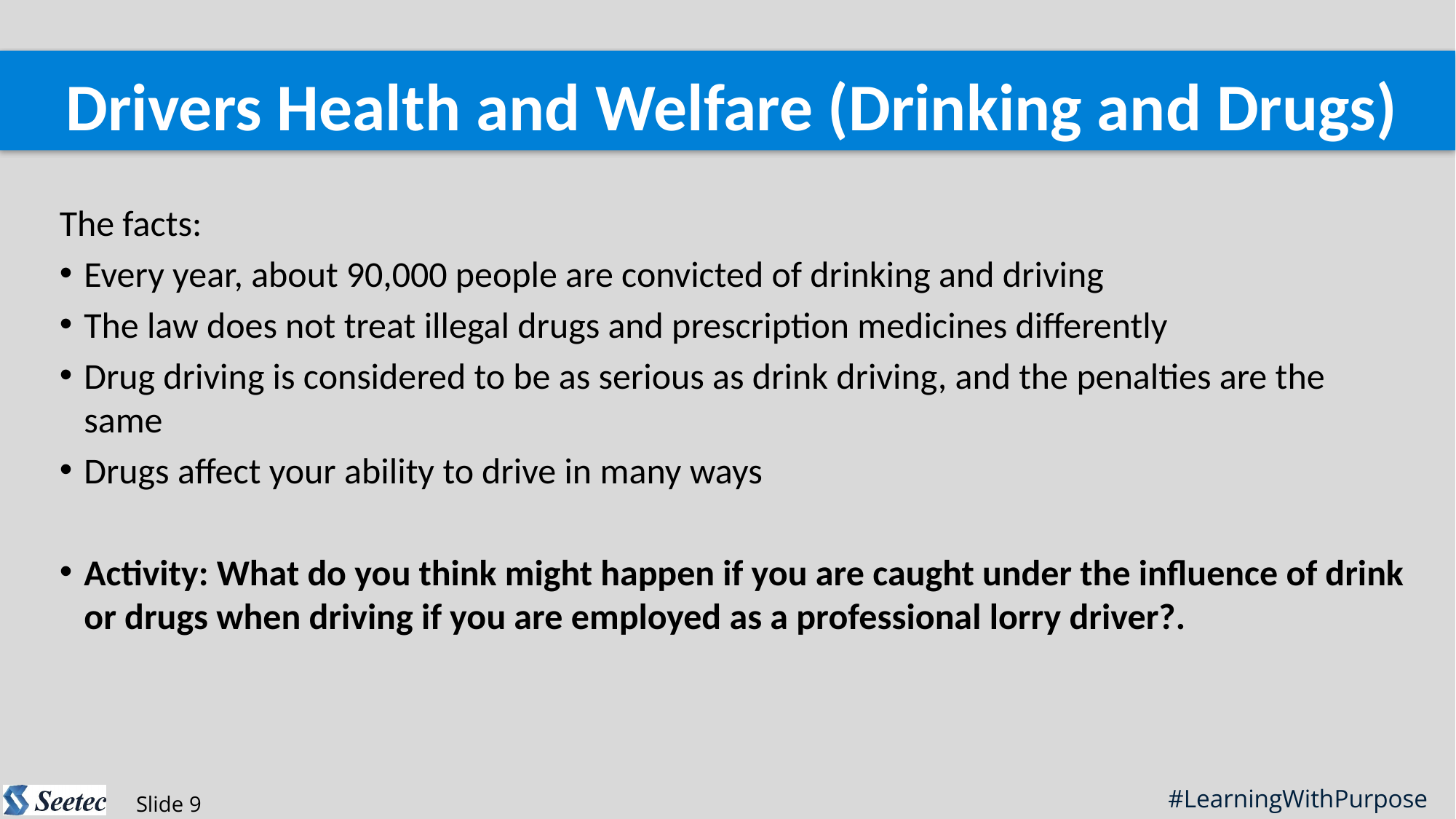

Drivers Health and Welfare (Drinking and Drugs)

The facts:
Every year, about 90,000 people are convicted of drinking and driving
The law does not treat illegal drugs and prescription medicines differently
Drug driving is considered to be as serious as drink driving, and the penalties are the same
Drugs affect your ability to drive in many ways

Activity: What do you think might happen if you are caught under the influence of drink or drugs when driving if you are employed as a professional lorry driver?.